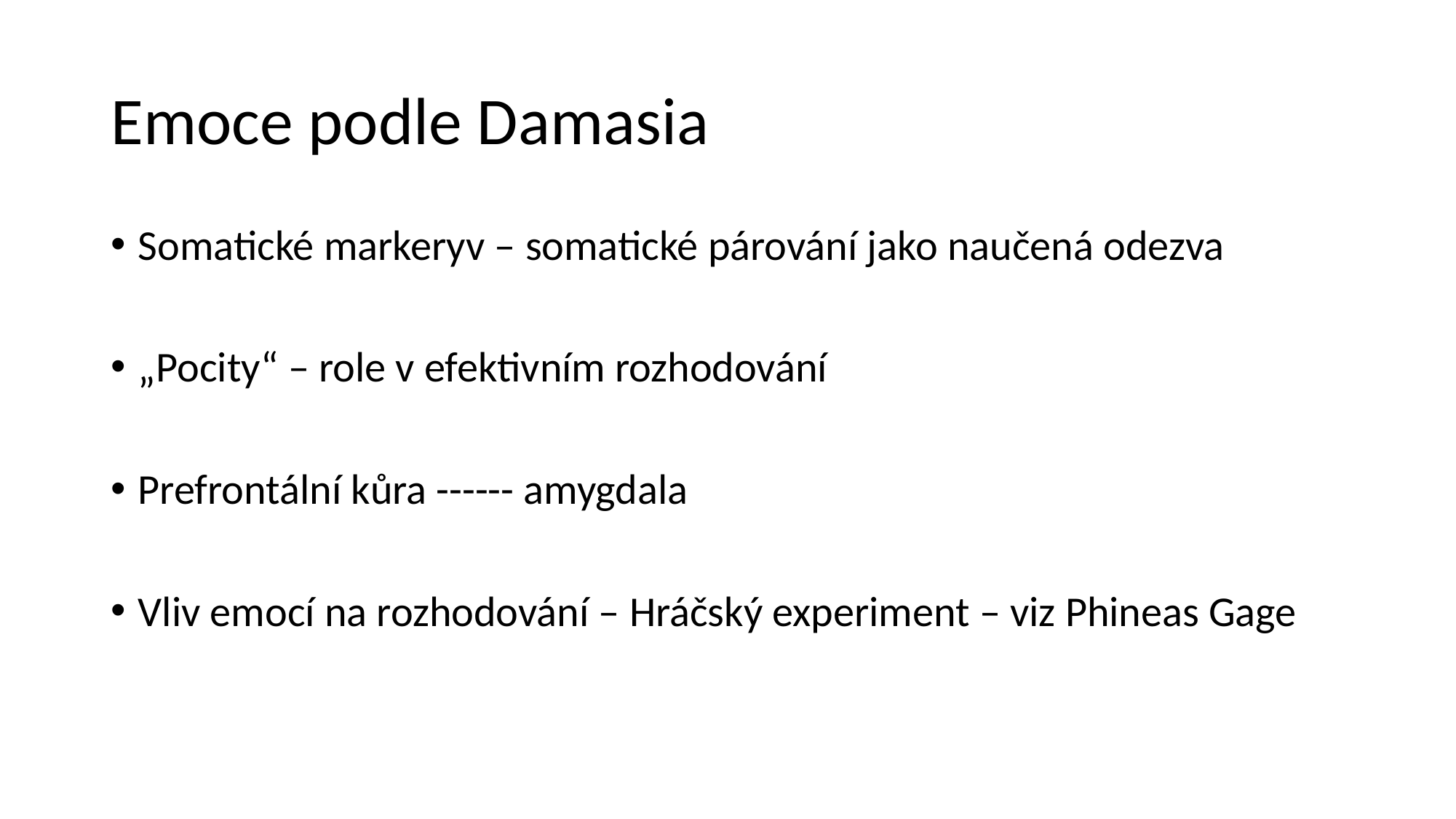

# Emoce podle Damasia
Somatické markeryv – somatické párování jako naučená odezva

„Pocity“ – role v efektivním rozhodování

Prefrontální kůra ------ amygdala

Vliv emocí na rozhodování – Hráčský experiment – viz Phineas Gage